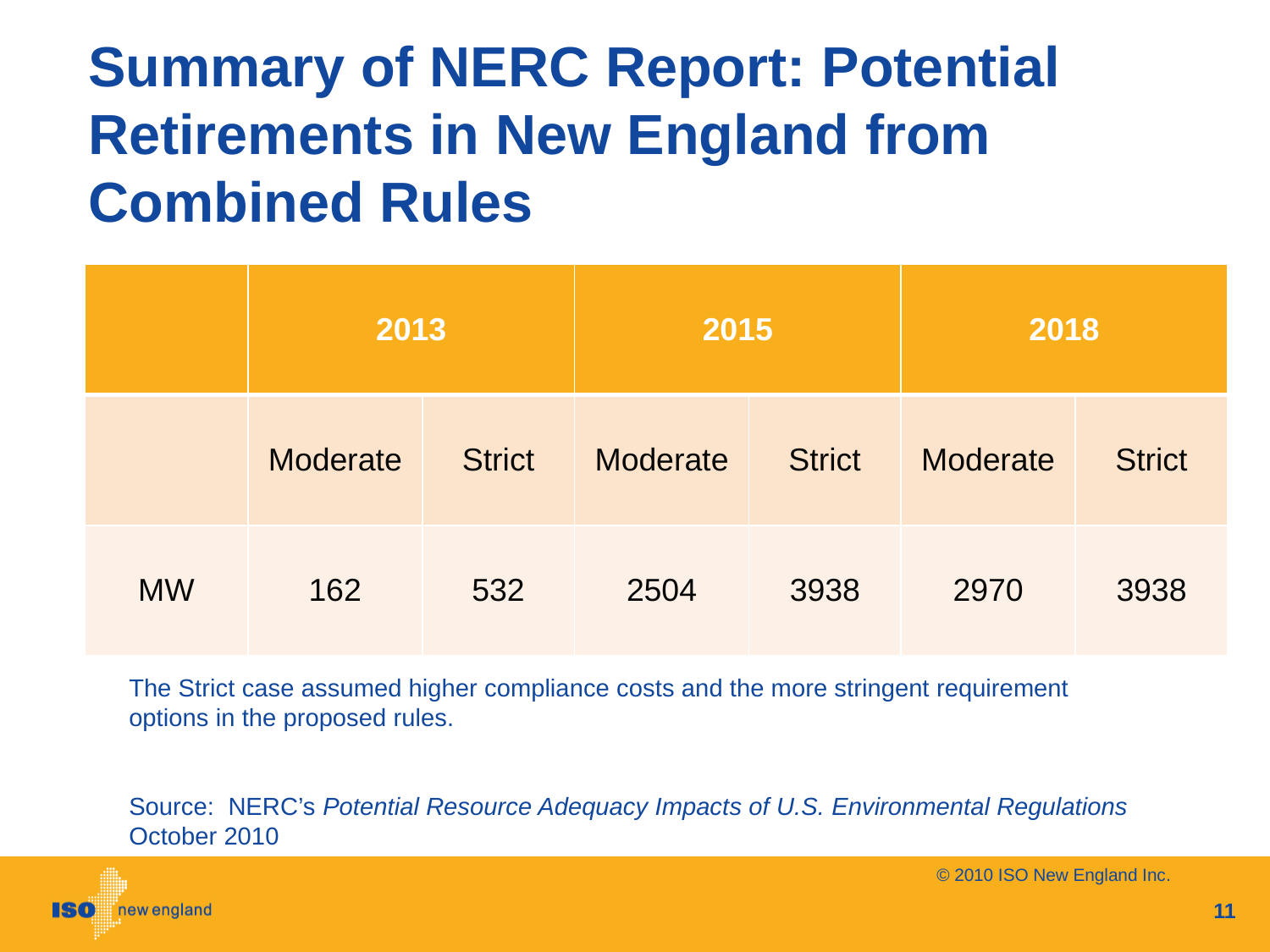

# Summary of NERC Report: Potential Retirements in New England from Combined Rules
|  | 2013 |  | 2015 |  | 2018 |  |
| --- | --- | --- | --- | --- | --- | --- |
|  | Moderate | Strict | Moderate | Strict | Moderate | Strict |
| MW | 162 | 532 | 2504 | 3938 | 2970 | 3938 |
The Strict case assumed higher compliance costs and the more stringent requirement options in the proposed rules.

Source:  NERC’s Potential Resource Adequacy Impacts of U.S. Environmental Regulations
October 2010
© 2010 ISO New England Inc.
11